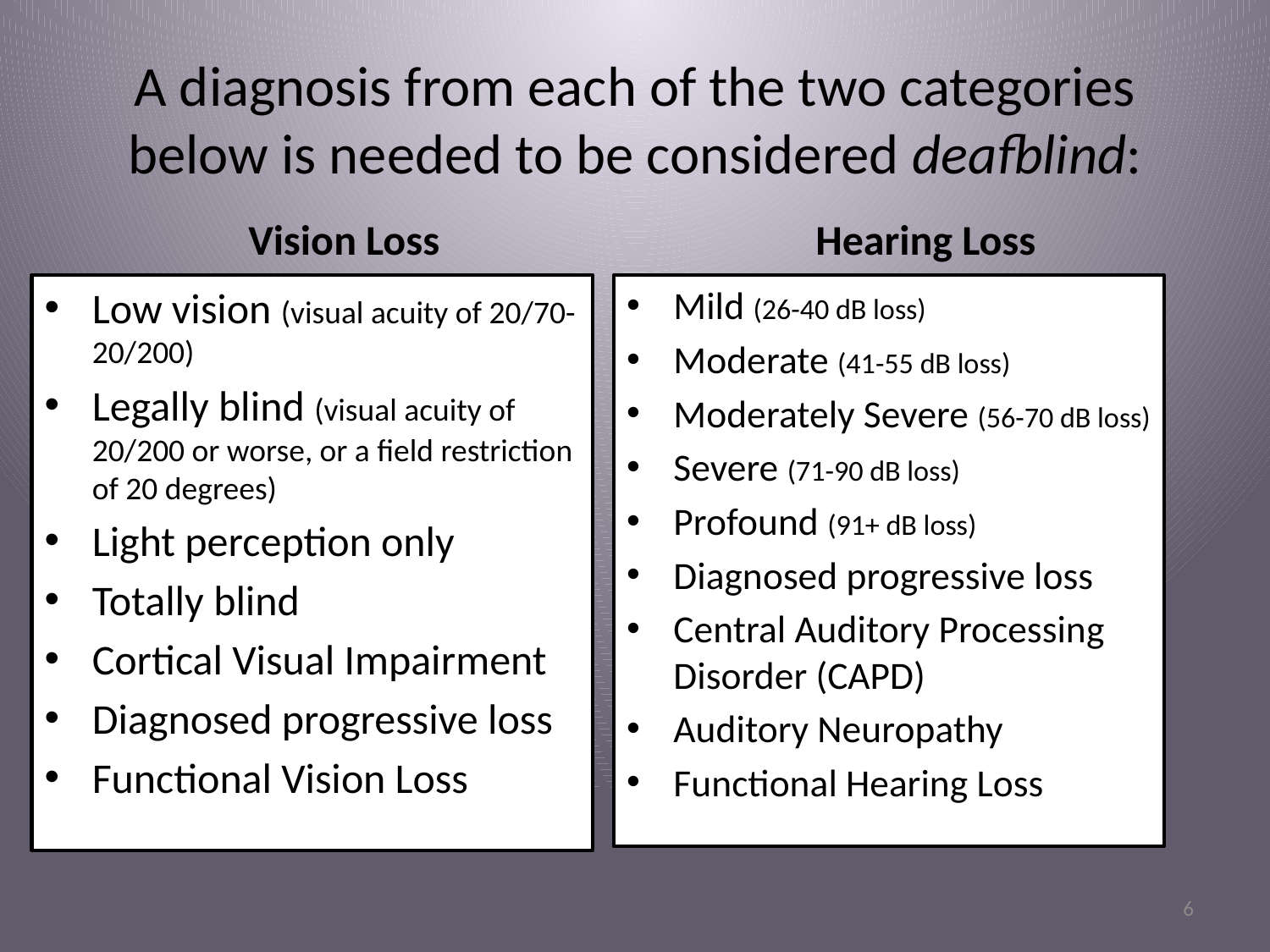

# A diagnosis from each of the two categories below is needed to be considered deafblind:
Vision Loss
Hearing Loss
Low vision (visual acuity of 20/70-20/200)
Legally blind (visual acuity of 20/200 or worse, or a field restriction of 20 degrees)
Light perception only
Totally blind
Cortical Visual Impairment
Diagnosed progressive loss
Functional Vision Loss
Mild (26-40 dB loss)
Moderate (41-55 dB loss)
Moderately Severe (56-70 dB loss)
Severe (71-90 dB loss)
Profound (91+ dB loss)
Diagnosed progressive loss
Central Auditory Processing Disorder (CAPD)
Auditory Neuropathy
Functional Hearing Loss

6